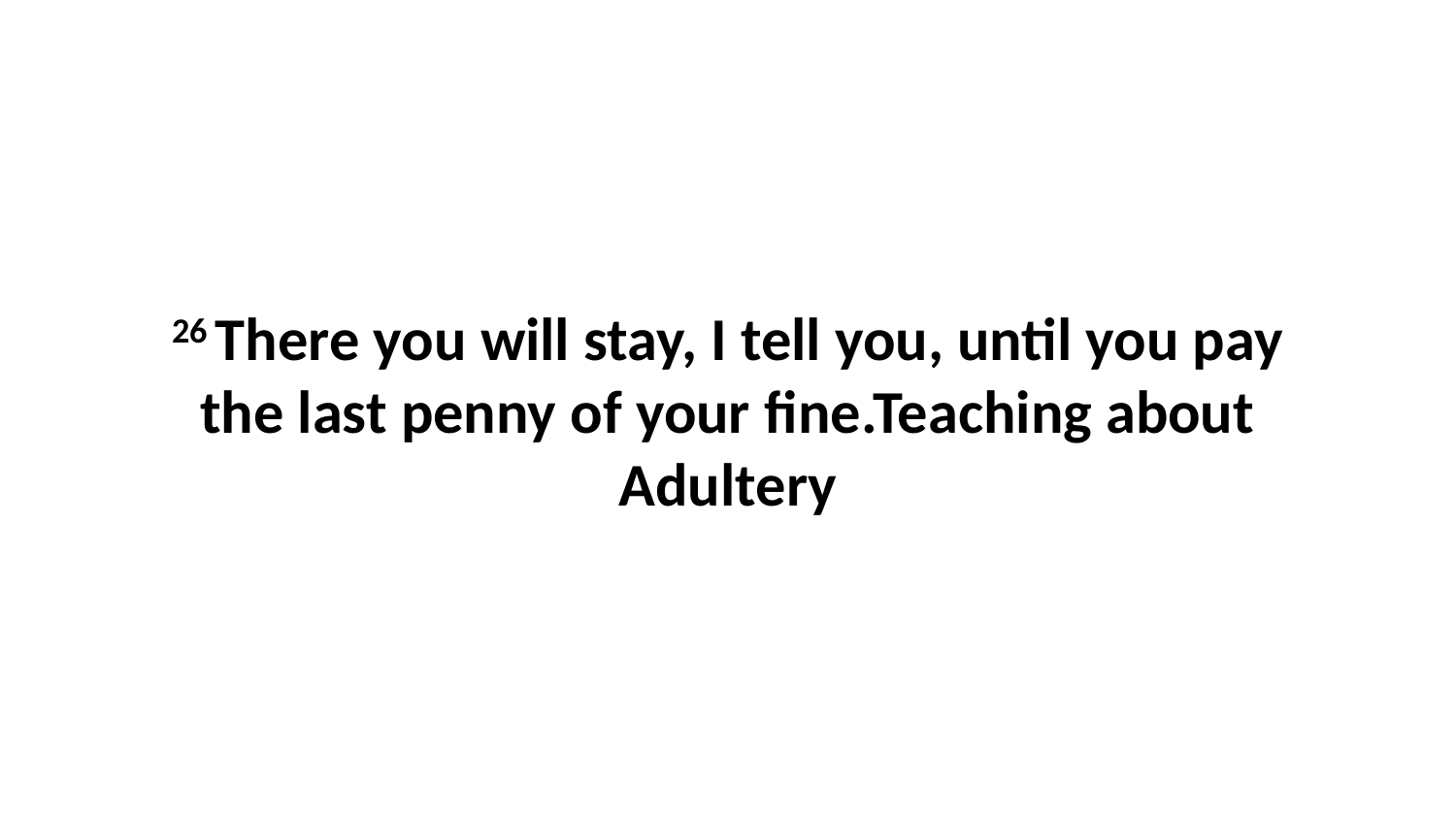

26 There you will stay, I tell you, until you pay the last penny of your fine.Teaching about Adultery